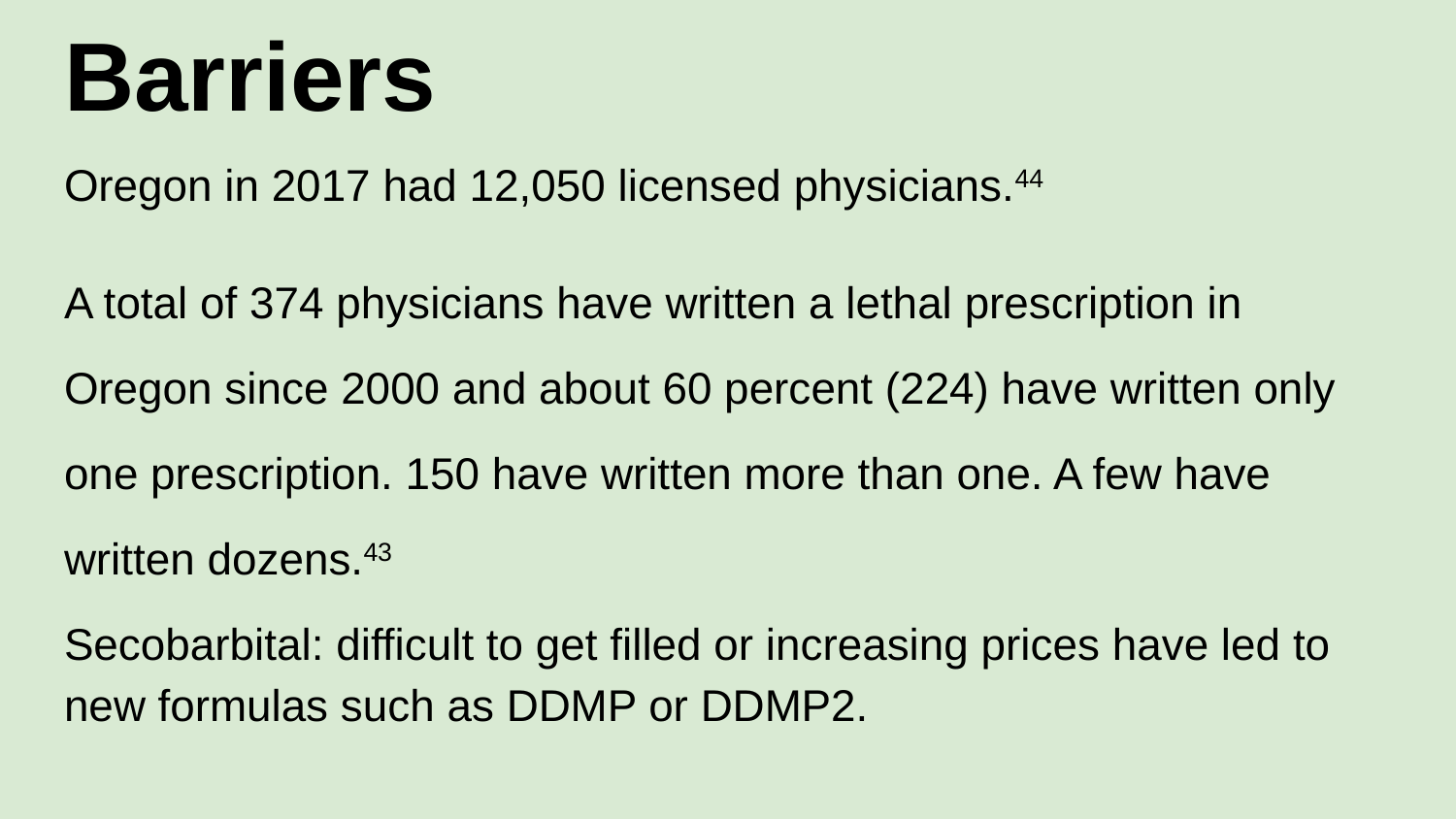

# Barriers
Oregon in 2017 had 12,050 licensed physicians.44
A total of 374 physicians have written a lethal prescription in Oregon since 2000 and about 60 percent (224) have written only one prescription. 150 have written more than one. A few have written dozens.43
Secobarbital: difficult to get filled or increasing prices have led to new formulas such as DDMP or DDMP2.